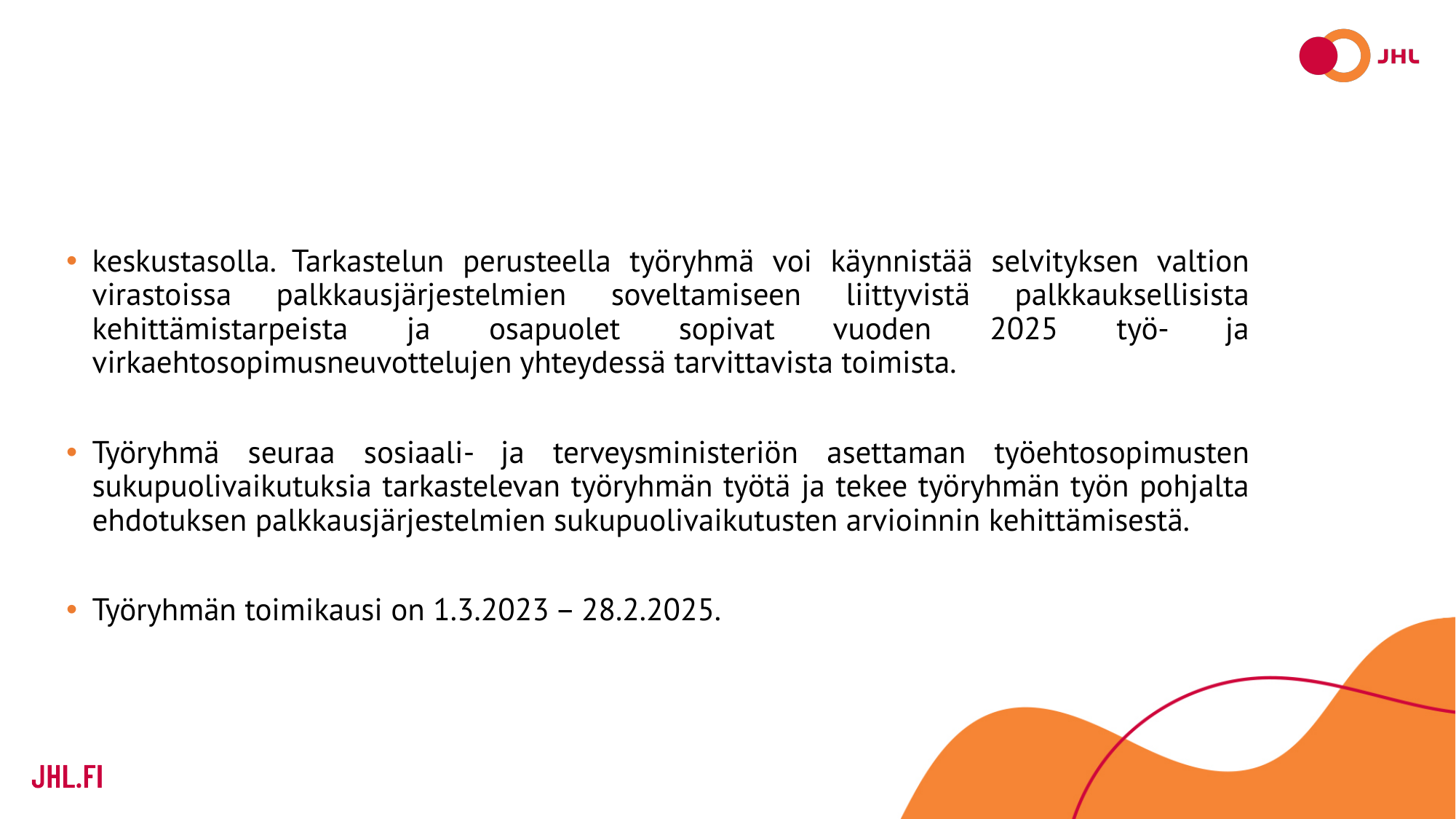

#
keskustasolla. Tarkastelun perusteella työryhmä voi käynnistää selvityksen valtion virastoissa palkkausjärjestelmien soveltamiseen liittyvistä palkkauksellisista kehittämistarpeista ja osapuolet sopivat vuoden 2025 työ- ja virkaehtosopimusneuvottelujen yhteydessä tarvittavista toimista.

Työryhmä seuraa sosiaali- ja terveysministeriön asettaman työehtosopimusten sukupuolivaikutuksia tarkastelevan työryhmän työtä ja tekee työryhmän työn pohjalta ehdotuksen palkkausjärjestelmien sukupuolivaikutusten arvioinnin kehittämisestä.

Työryhmän toimikausi on 1.3.2023 – 28.2.2025.